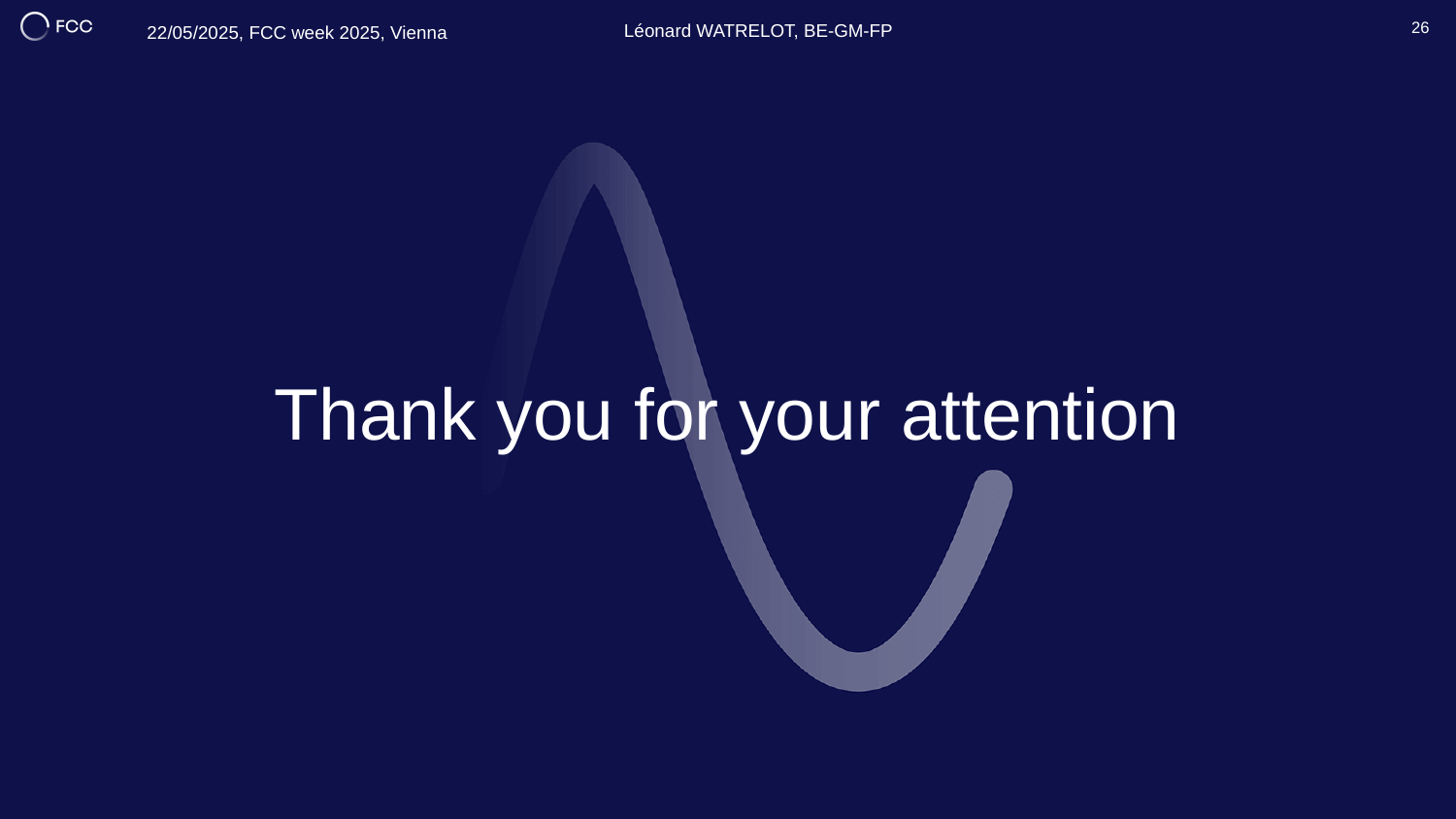

Léonard WATRELOT, BE-GM-FP
26
22/05/2025, FCC week 2025, Vienna
# Thank you for your attention